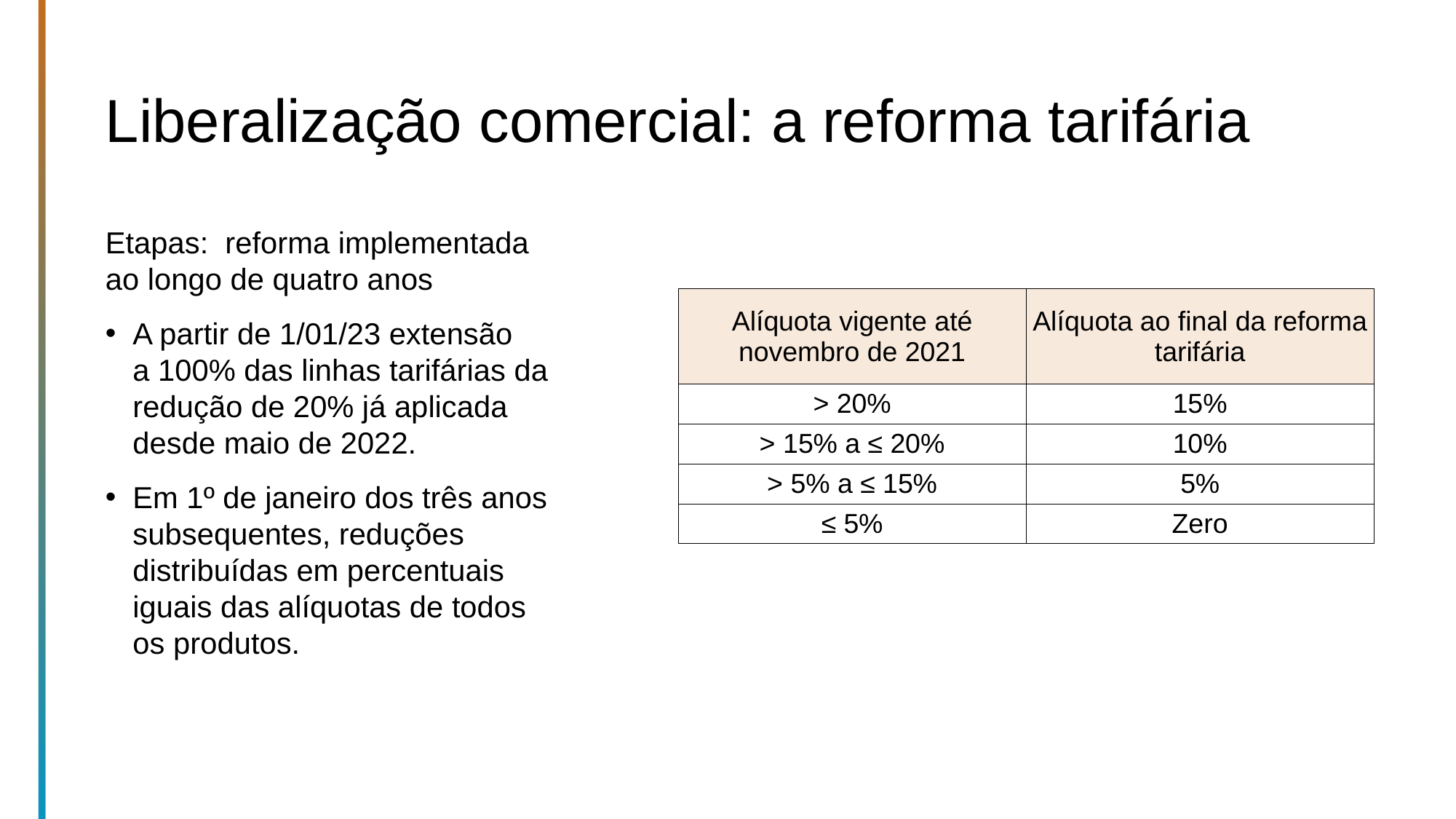

# Liberalização comercial: a reforma tarifária
Etapas:  reforma implementada
ao longo de quatro anos
A partir de 1/01/23 extensão
a 100% das linhas tarifárias da redução de 20% já aplicada
desde maio de 2022.
Em 1º de janeiro dos três anos subsequentes, reduções distribuídas em percentuais
iguais das alíquotas de todos
os produtos.

| Alíquota vigente até novembro de 2021 | Alíquota ao final da reforma tarifária |
| --- | --- |
| > 20% | 15% |
| > 15% a ≤ 20% | 10% |
| > 5% a ≤ 15% | 5% |
| ≤ 5% | Zero |